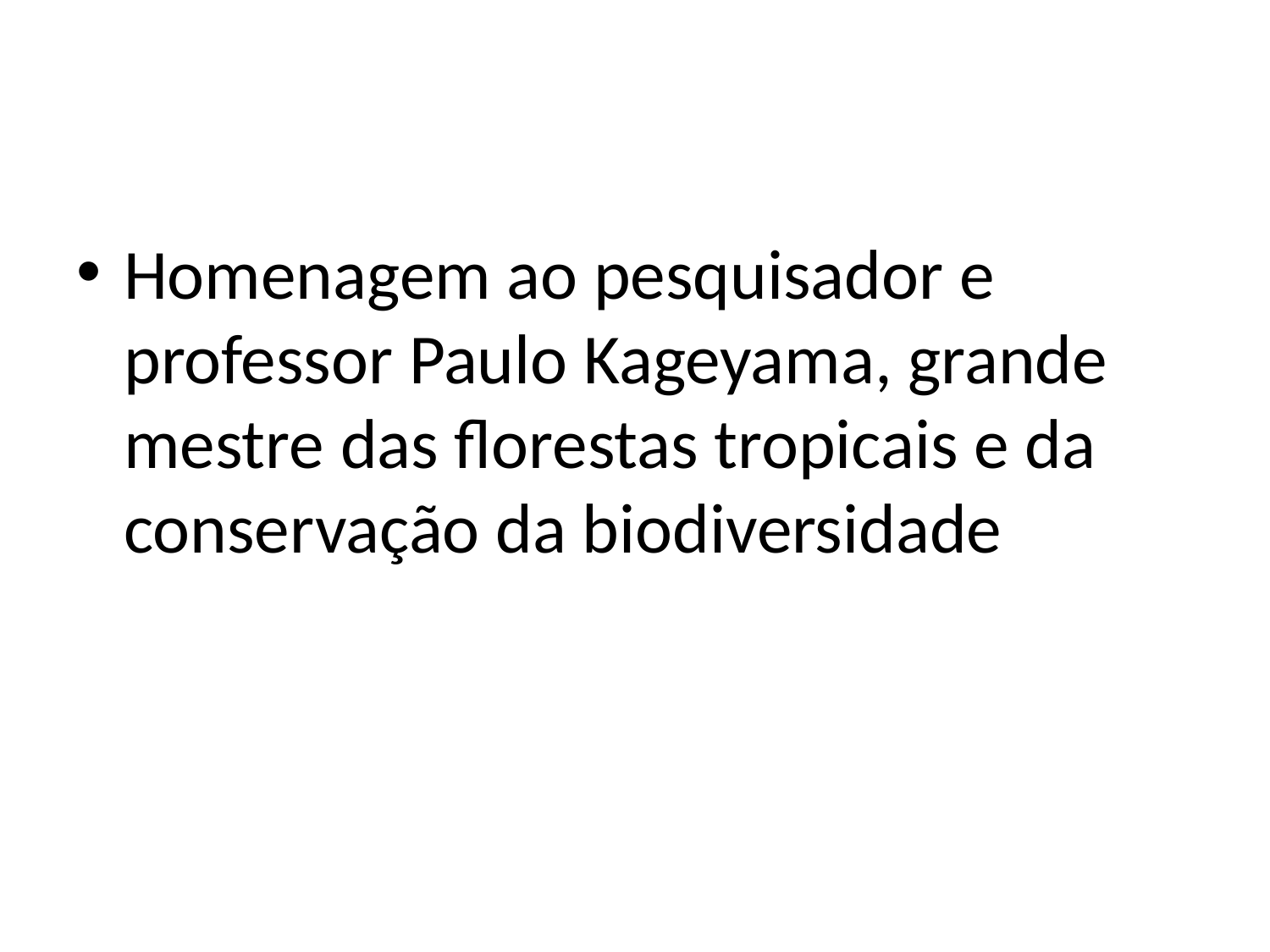

#
Homenagem ao pesquisador e professor Paulo Kageyama, grande mestre das florestas tropicais e da conservação da biodiversidade